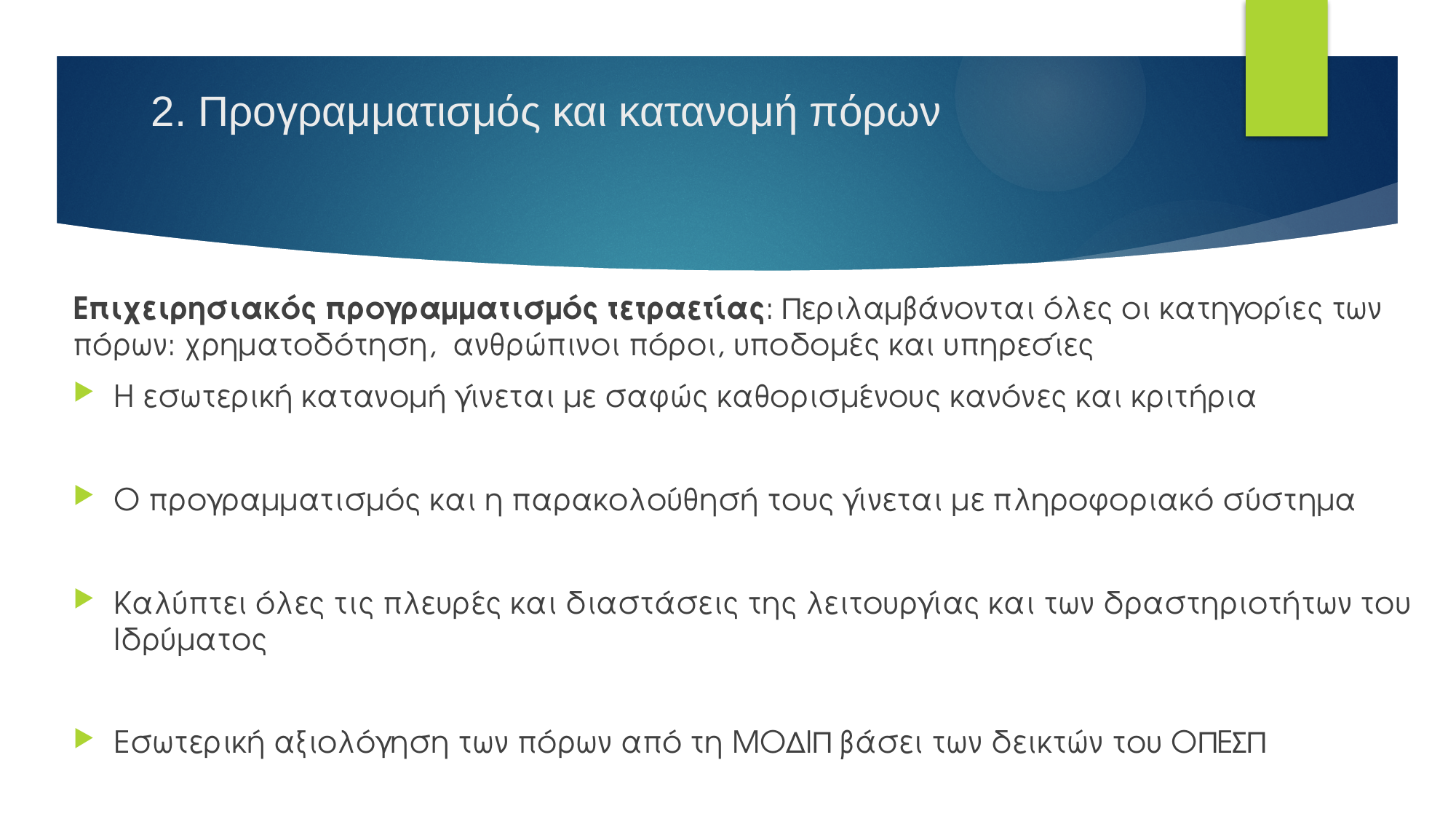

# 2. Προγραμματισμός και κατανομή πόρων
Επιχειρησιακός προγραμματισμός τετραετίας: Περιλαμβάνονται όλες οι κατηγορίες των πόρων: χρηματοδότηση,  ανθρώπινοι πόροι, υποδομές και υπηρεσίες
Η εσωτερική κατανομή γίνεται με σαφώς καθορισμένους κανόνες και κριτήρια

Ο προγραμματισμός και η παρακολούθησή τους γίνεται με πληροφοριακό σύστημα

Καλύπτει όλες τις πλευρές και διαστάσεις της λειτουργίας και των δραστηριοτήτων του Ιδρύματος

Εσωτερική αξιολόγηση των πόρων από τη ΜΟΔΙΠ βάσει των δεικτών του ΟΠΕΣΠ